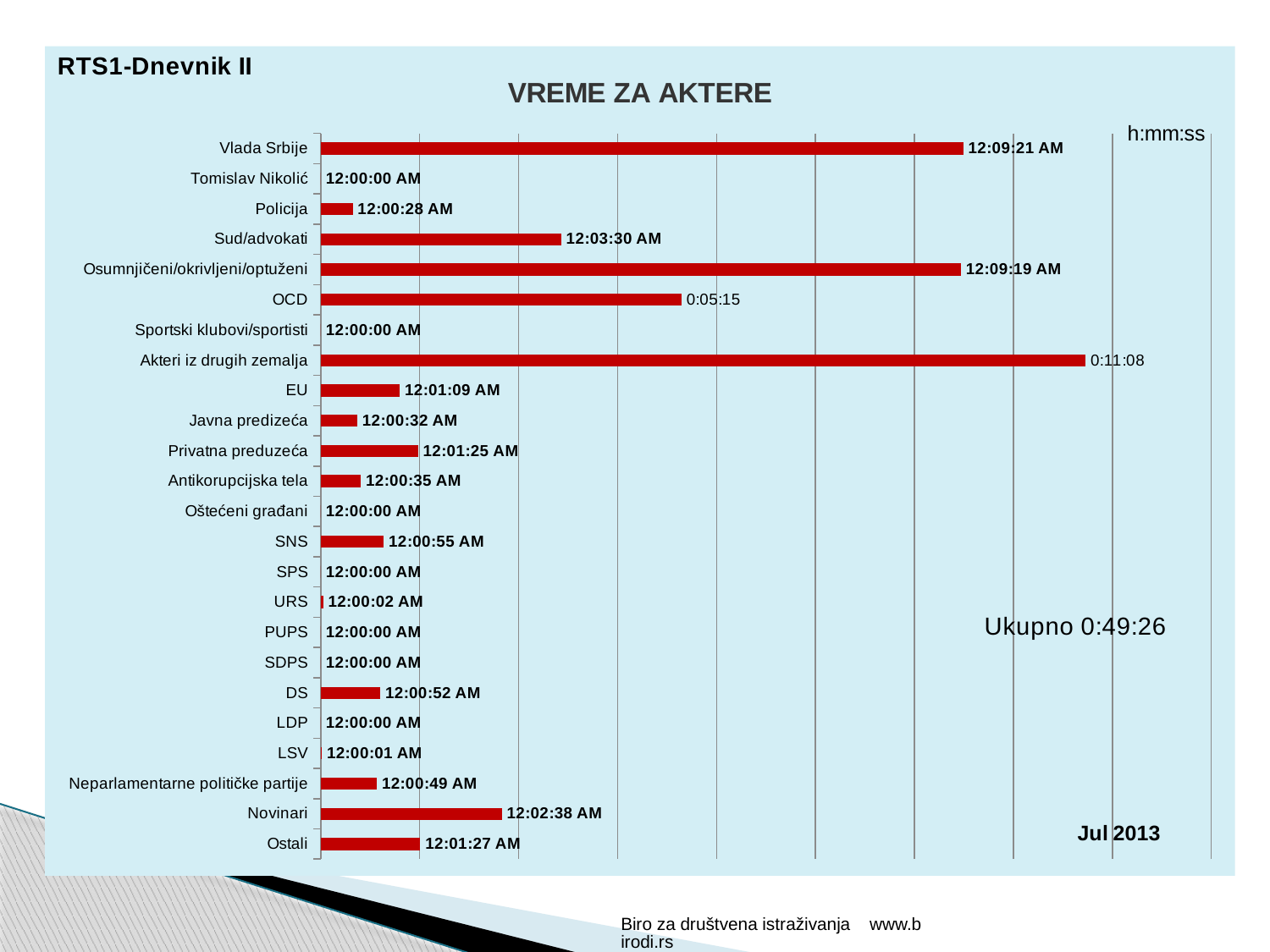

### Chart: VREME ZA AKTERE

| Category | Series 1 |
|---|---|
| Vlada Srbije | 0.006493055555555557 |
| Tomislav Nikolić | 0.0 |
| Policija | 0.0003240740740740743 |
| Sud/advokati | 0.0024305555555555556 |
| Osumnjičeni/okrivljeni/optuženi | 0.006469907407407409 |
| OCD | 0.0036458333333333347 |
| Sportski klubovi/sportisti | 0.0 |
| Akteri iz drugih zemalja | 0.007731481481481487 |
| EU | 0.0007986111111111116 |
| Javna predizeća | 0.00037037037037037057 |
| Privatna preduzeća | 0.0009837962962962968 |
| Antikorupcijska tela | 0.00040509259259259264 |
| Oštećeni građani | 0.0 |
| SNS | 0.0006365740740740742 |
| SPS | 0.0 |
| URS | 2.314814814814815e-05 |
| PUPS | 0.0 |
| SDPS | 0.0 |
| DS | 0.0006018518518518519 |
| LDP | 0.0 |
| LSV | 1.1574074074074077e-05 |
| Neparlamentarne političke partije | 0.0005671296296296298 |
| Novinari | 0.0018287037037037048 |
| Ostali | 0.0010069444444444444 |
Biro za društvena istraživanja    www.birodi.rs